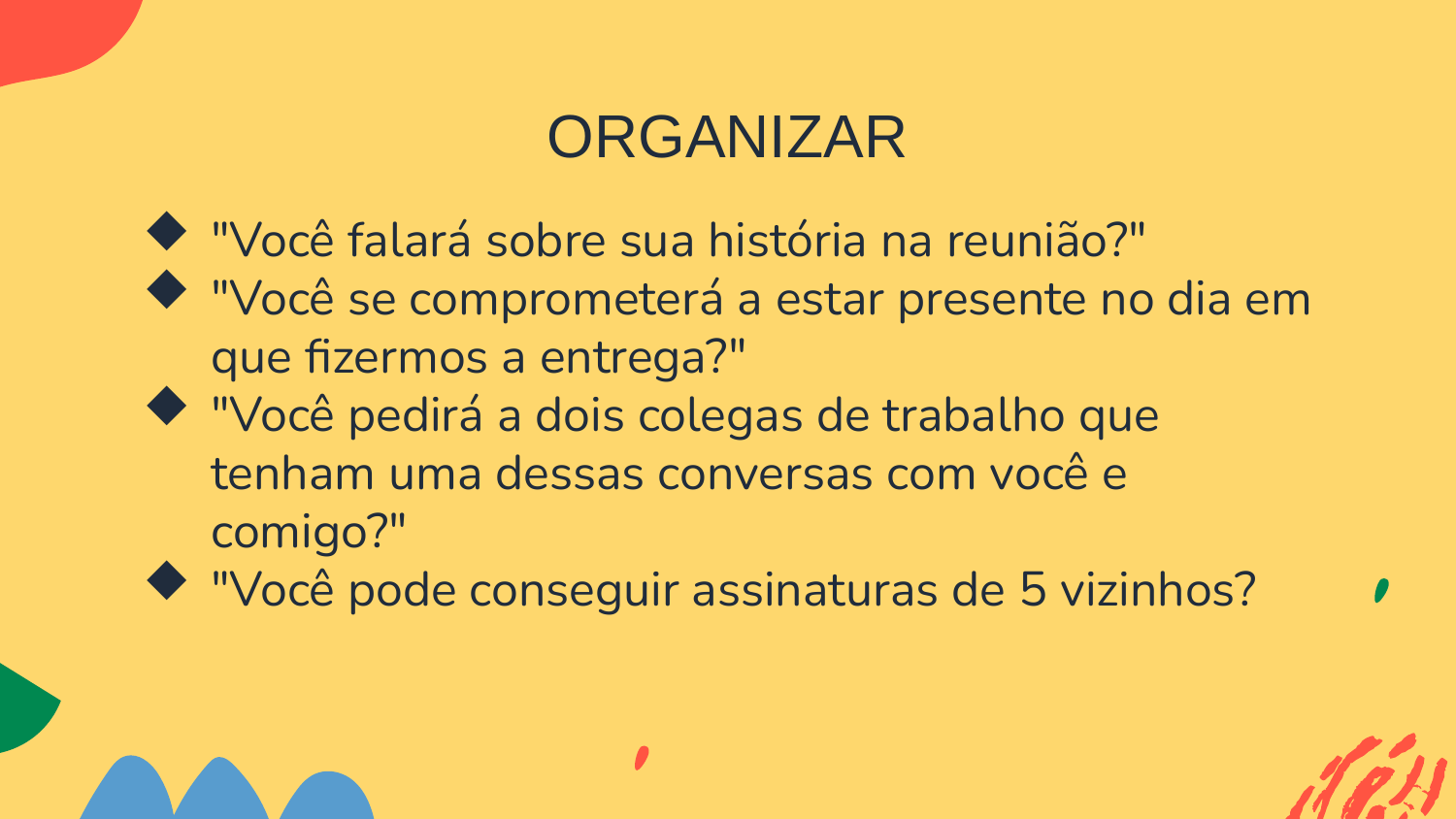

# ORGANIZAR
"Você falará sobre sua história na reunião?"
"Você se comprometerá a estar presente no dia em que fizermos a entrega?"
"Você pedirá a dois colegas de trabalho que tenham uma dessas conversas com você e comigo?"
"Você pode conseguir assinaturas de 5 vizinhos?